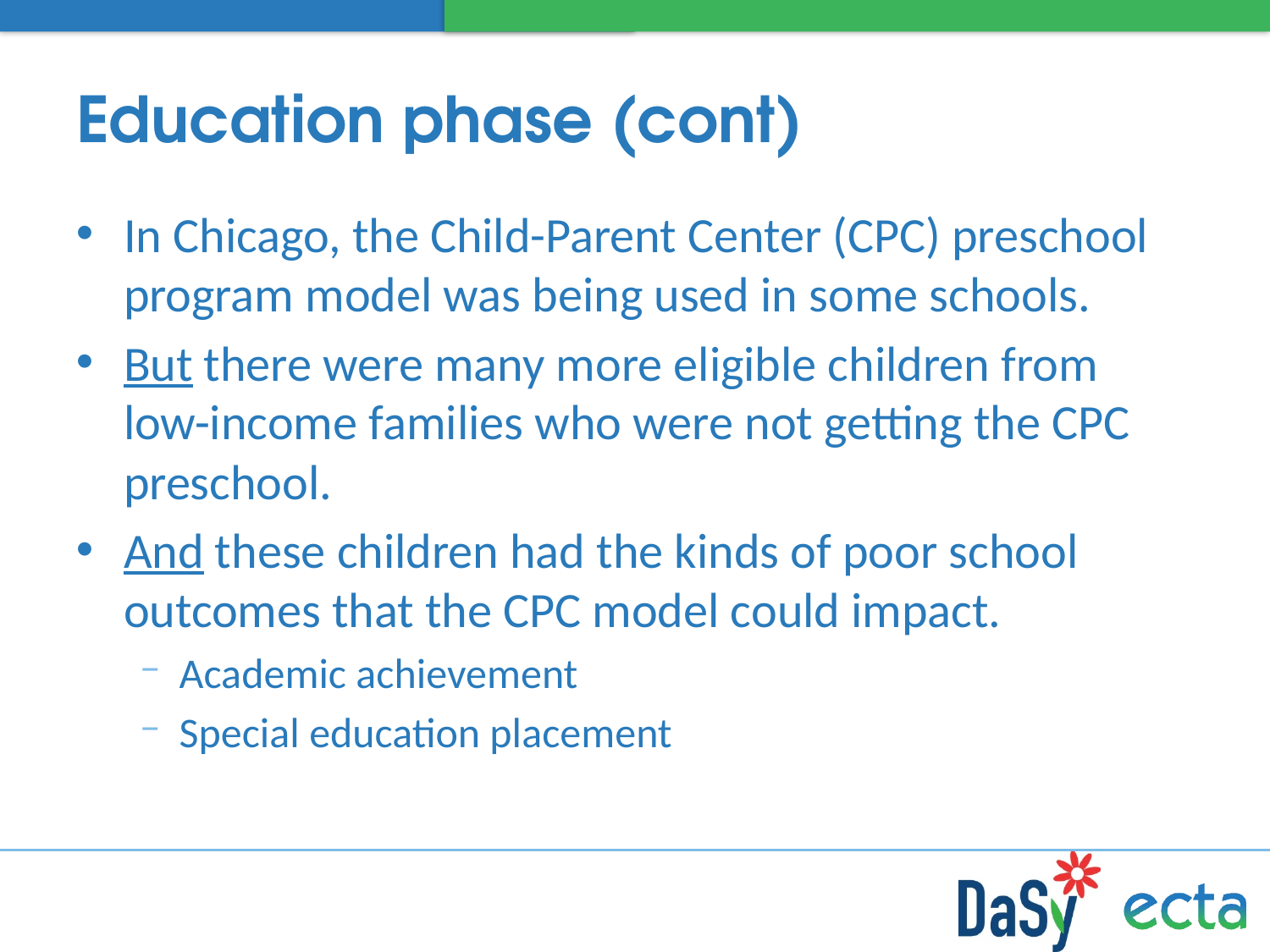

# Education phase (cont)
In Chicago, the Child-Parent Center (CPC) preschool program model was being used in some schools.
But there were many more eligible children from low-income families who were not getting the CPC preschool.
And these children had the kinds of poor school outcomes that the CPC model could impact.
Academic achievement
Special education placement